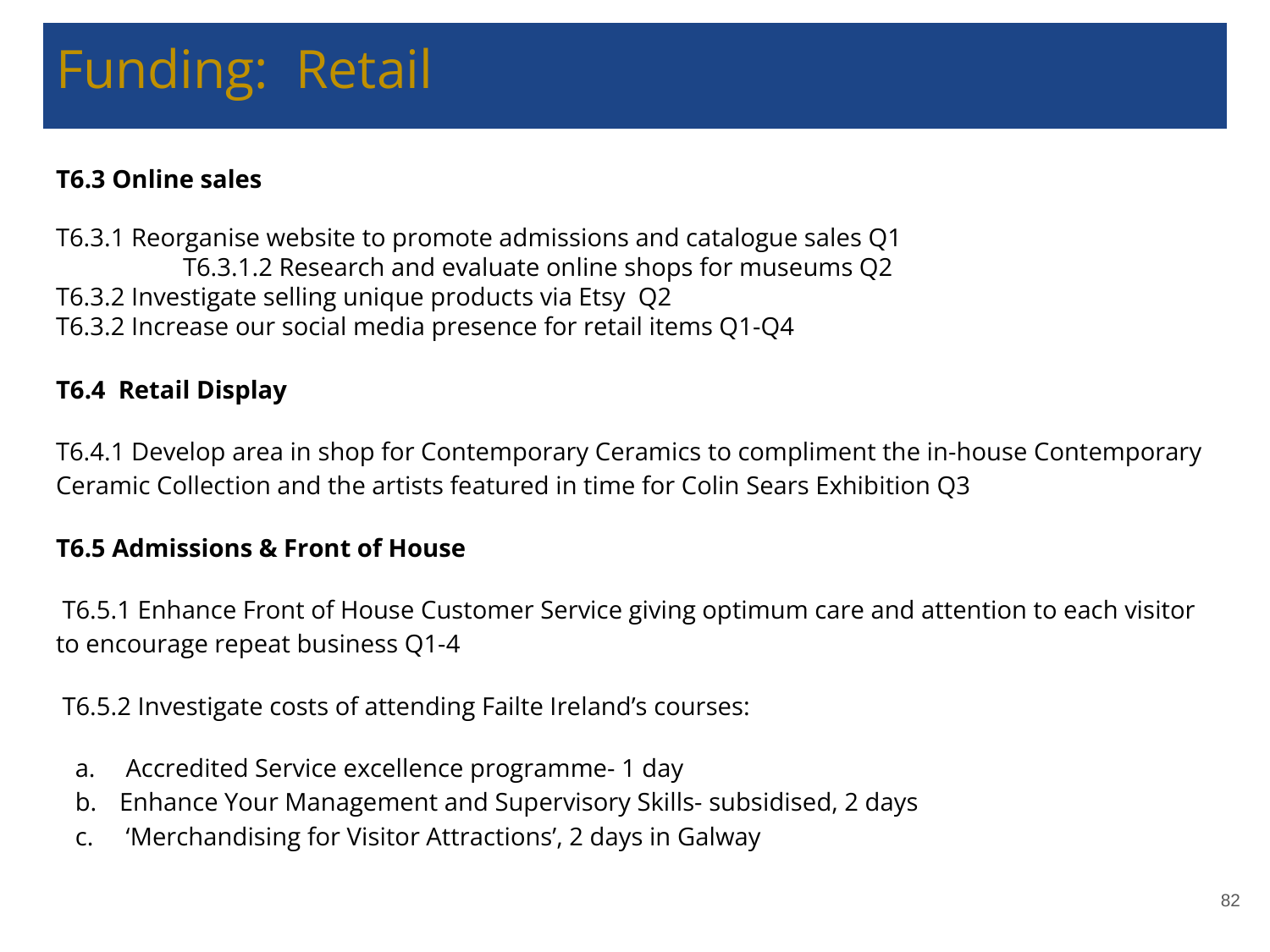

# Funding:  Retail
T6.3 Online sales
T6.3.1 Reorganise website to promote admissions and catalogue sales Q1
	T6.3.1.2 Research and evaluate online shops for museums Q2
T6.3.2 Investigate selling unique products via Etsy  Q2
T6.3.2 Increase our social media presence for retail items Q1-Q4

T6.4  Retail Display
T6.4.1 Develop area in shop for Contemporary Ceramics to compliment the in-house Contemporary Ceramic Collection and the artists featured in time for Colin Sears Exhibition Q3
T6.5 Admissions & Front of House
 T6.5.1 Enhance Front of House Customer Service giving optimum care and attention to each visitor to encourage repeat business Q1-4
 T6.5.2 Investigate costs of attending Failte Ireland’s courses:
 Accredited Service excellence programme- 1 day
Enhance Your Management and Supervisory Skills- subsidised, 2 days
 ‘Merchandising for Visitor Attractions’, 2 days in Galway

82